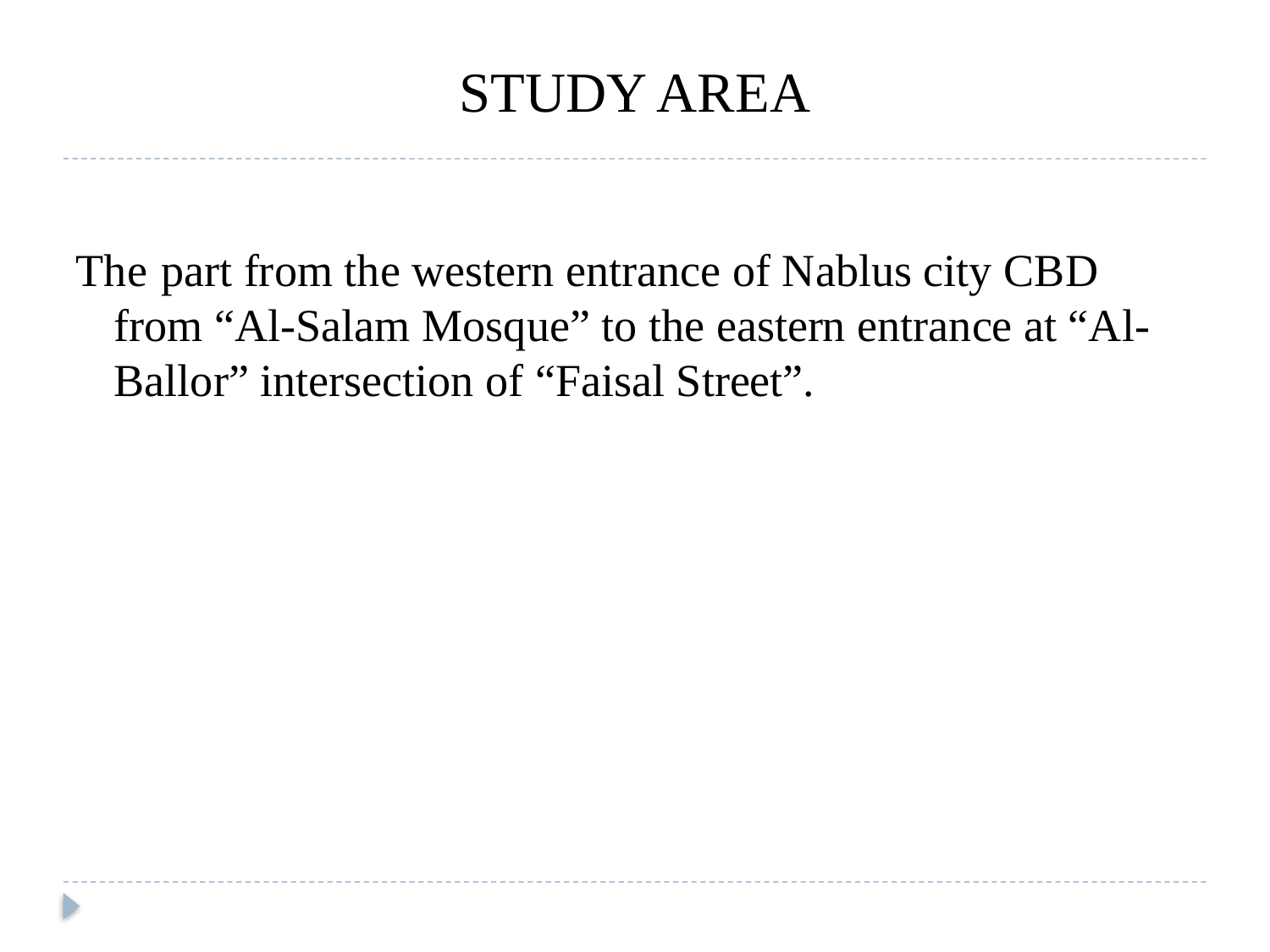

# STUDY AREA

The part from the western entrance of Nablus city CBD from “Al-Salam Mosque” to the eastern entrance at “Al-Ballor” intersection of “Faisal Street”.